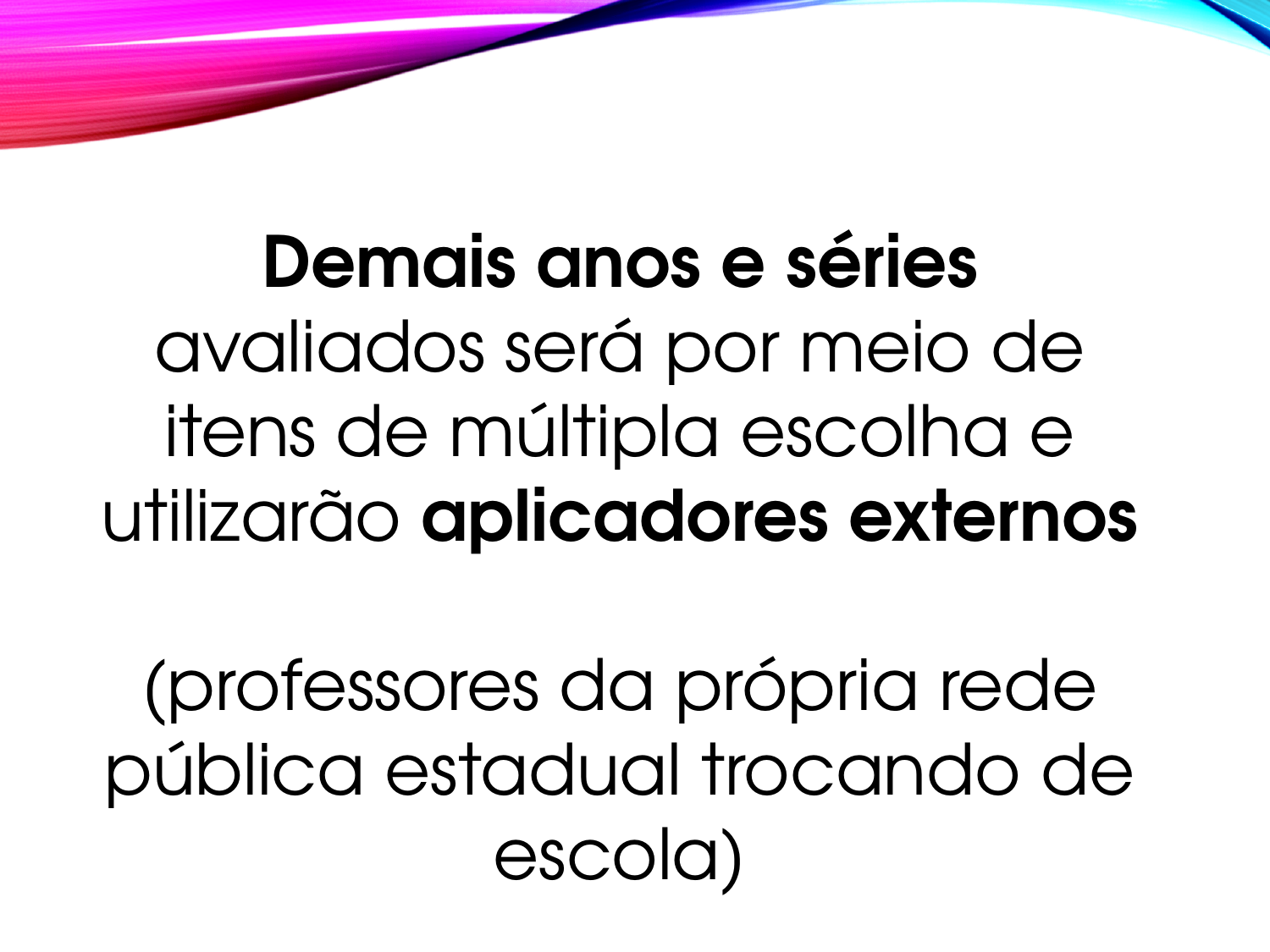

Demais anos e séries avaliados será por meio de itens de múltipla escolha e utilizarão aplicadores externos
(professores da própria rede pública estadual trocando de escola)